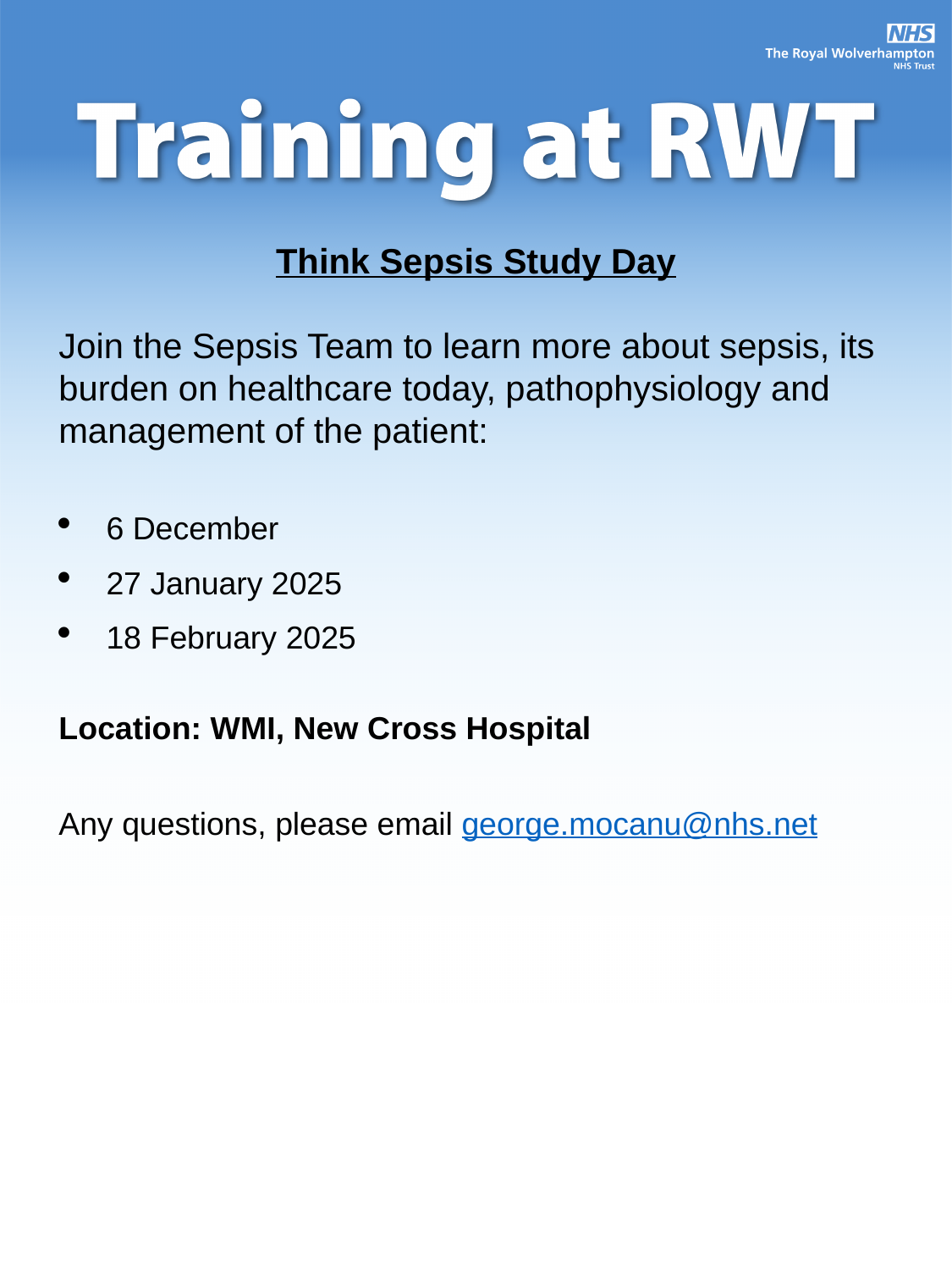

Think Sepsis Study Day

Join the Sepsis Team to learn more about sepsis, its burden on healthcare today, pathophysiology and management of the patient:

6 December
27 January 2025
18 February 2025

Location: WMI, New Cross Hospital

Any questions, please email george.mocanu@nhs.net